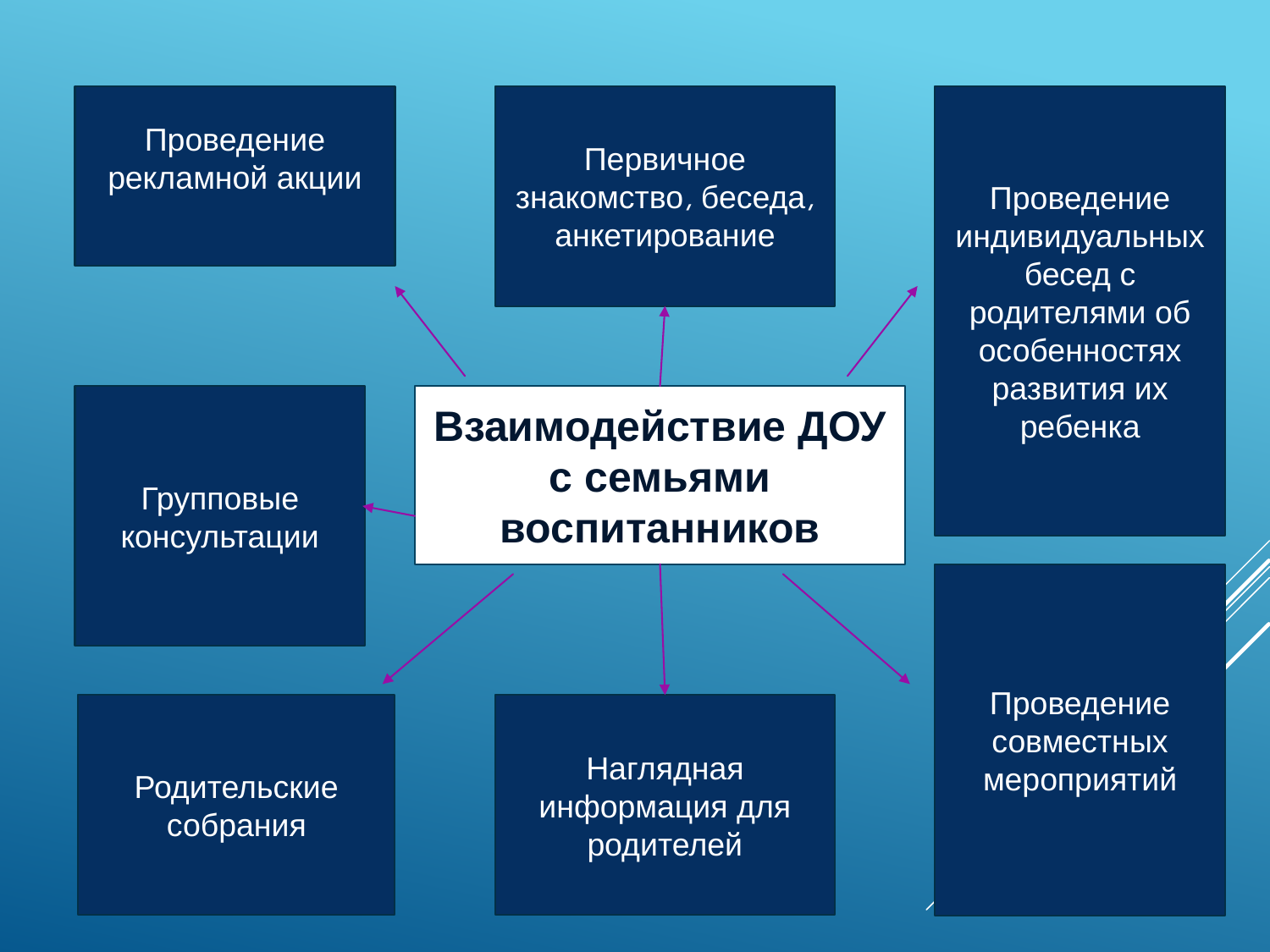

Проведение рекламной акции

Первичное знакомство, беседа, анкетирование
Проведение индивидуальных бесед с родителями об особенностях развития их ребенка
Групповые консультации
Взаимодействие ДОУ с семьями воспитанников
Проведение совместных мероприятий
Наглядная информация для родителей
Родительские собрания